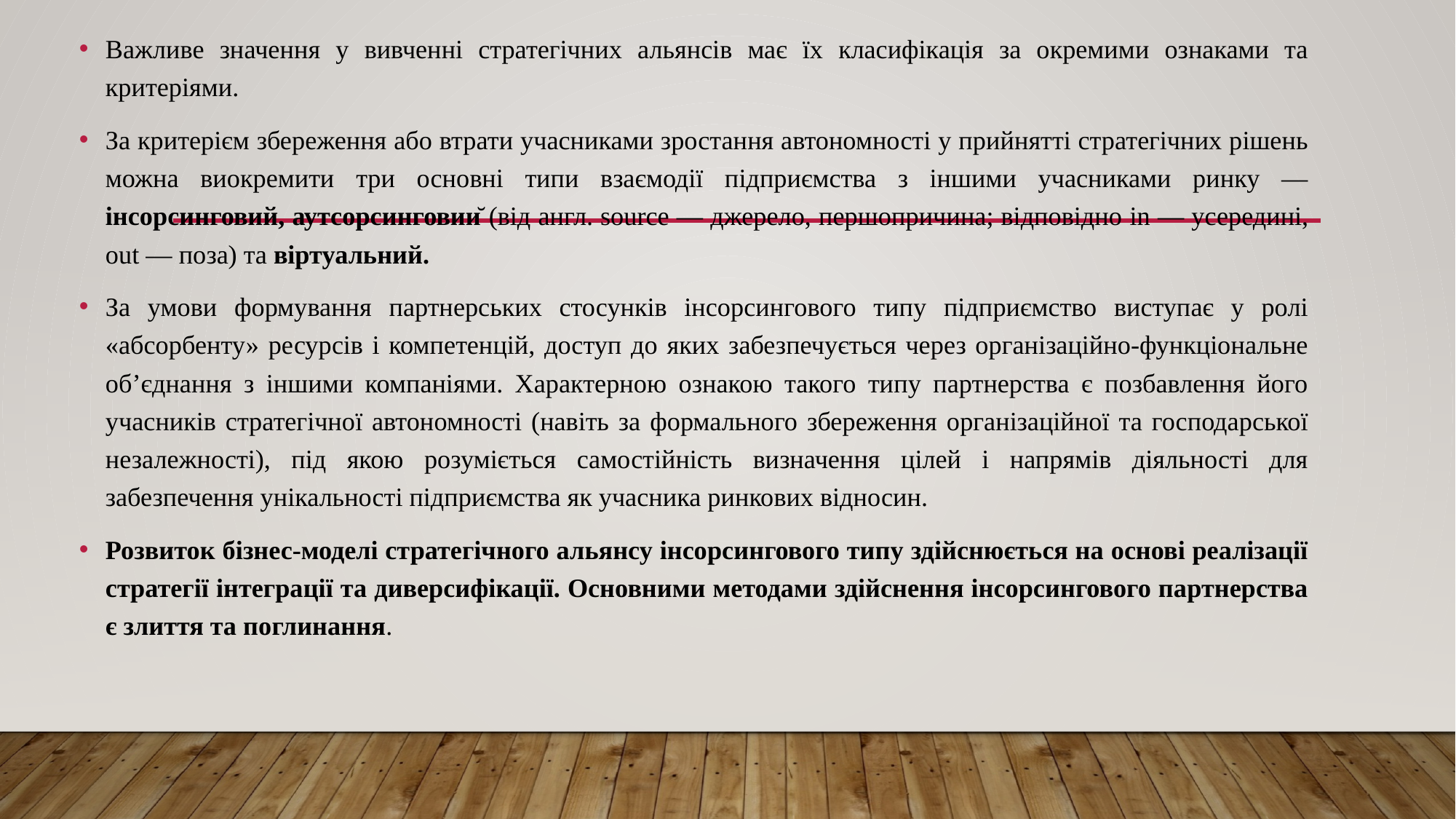

Важливе значення у вивченні стратегічних альянсів має їх класифікація за окремими ознаками та критеріями.
За критерієм збереження або втрати учасниками зростання автономності у прийнятті стратегічних рішень можна виокремити три основні типи взаємодії підприємства з іншими учасниками ринку — інсорсинговий, аутсорсинговий (від англ. source — джерело, першопричина; відповідно in — усередині, out — поза) та віртуальний.
За умови формування партнерських стосунків інсорсингового типу підприємство виступає у ролі «абсорбенту» ресурсів і компетенцій, доступ до яких забезпечується через організаційно-функціональне об’єднання з іншими компаніями. Характерною ознакою такого типу партнерства є позбавлення його учасників стратегічної автономності (навіть за формального збереження організаційної та господарської незалежності), під якою розуміється самостійність визначення цілей і напрямів діяльності для забезпечення унікальності підприємства як учасника ринкових відносин.
Розвиток бізнес-моделі стратегічного альянсу інсорсингового типу здійснюється на основі реалізації стратегії інтеграції та диверсифікації. Основними методами здійснення інсорсингового партнерства є злиття та поглинання.